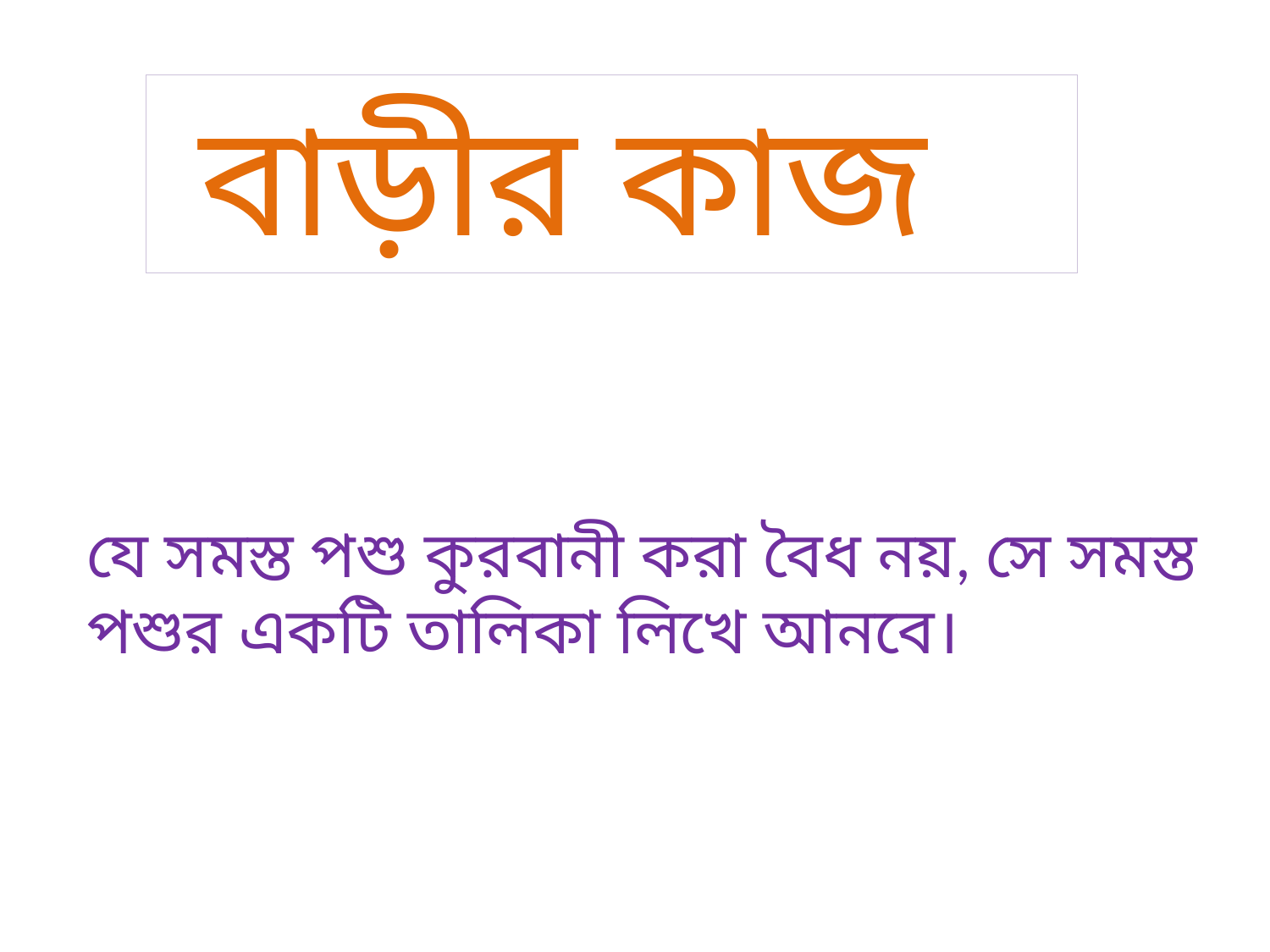

বাড়ীর কাজ
যে সমস্ত পশু কুরবানী করা বৈধ নয়, সে সমস্ত  পশুর একটি তালিকা লিখে আনবে।